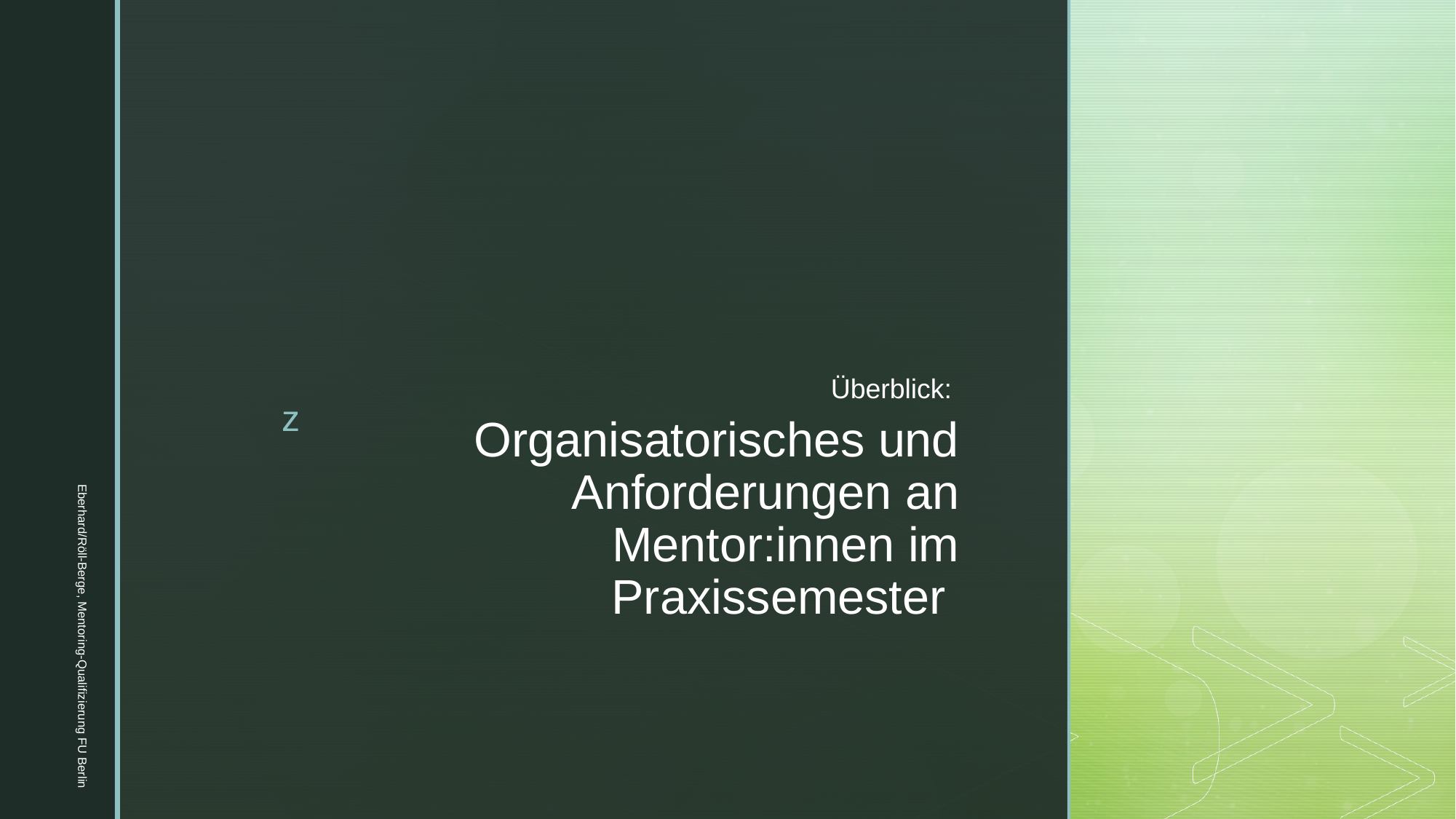

Überblick:
# Organisatorisches und Anforderungen an Mentor:innen im Praxissemester
Eberhard/Röll-Berge, Mentoring-Qualifizierung FU Berlin